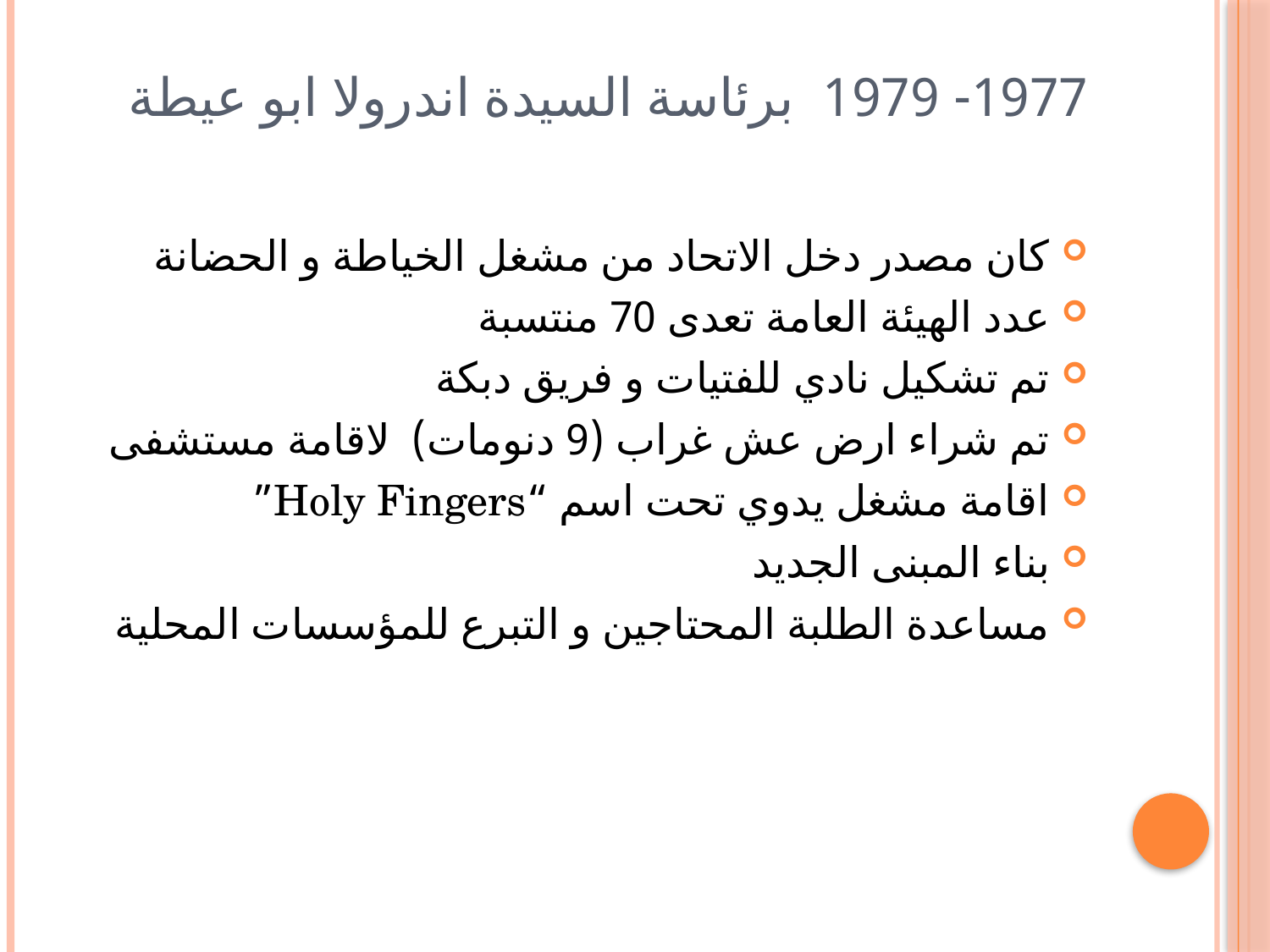

# 1977- 1979  برئاسة السيدة اندرولا ابو عيطة
كان مصدر دخل الاتحاد من مشغل الخياطة و الحضانة
عدد الهيئة العامة تعدى 70 منتسبة
تم تشكيل نادي للفتيات و فريق دبكة
تم شراء ارض عش غراب (9 دنومات)  لاقامة مستشفى
اقامة مشغل يدوي تحت اسم “Holy Fingers”
بناء المبنى الجديد
مساعدة الطلبة المحتاجين و التبرع للمؤسسات المحلية